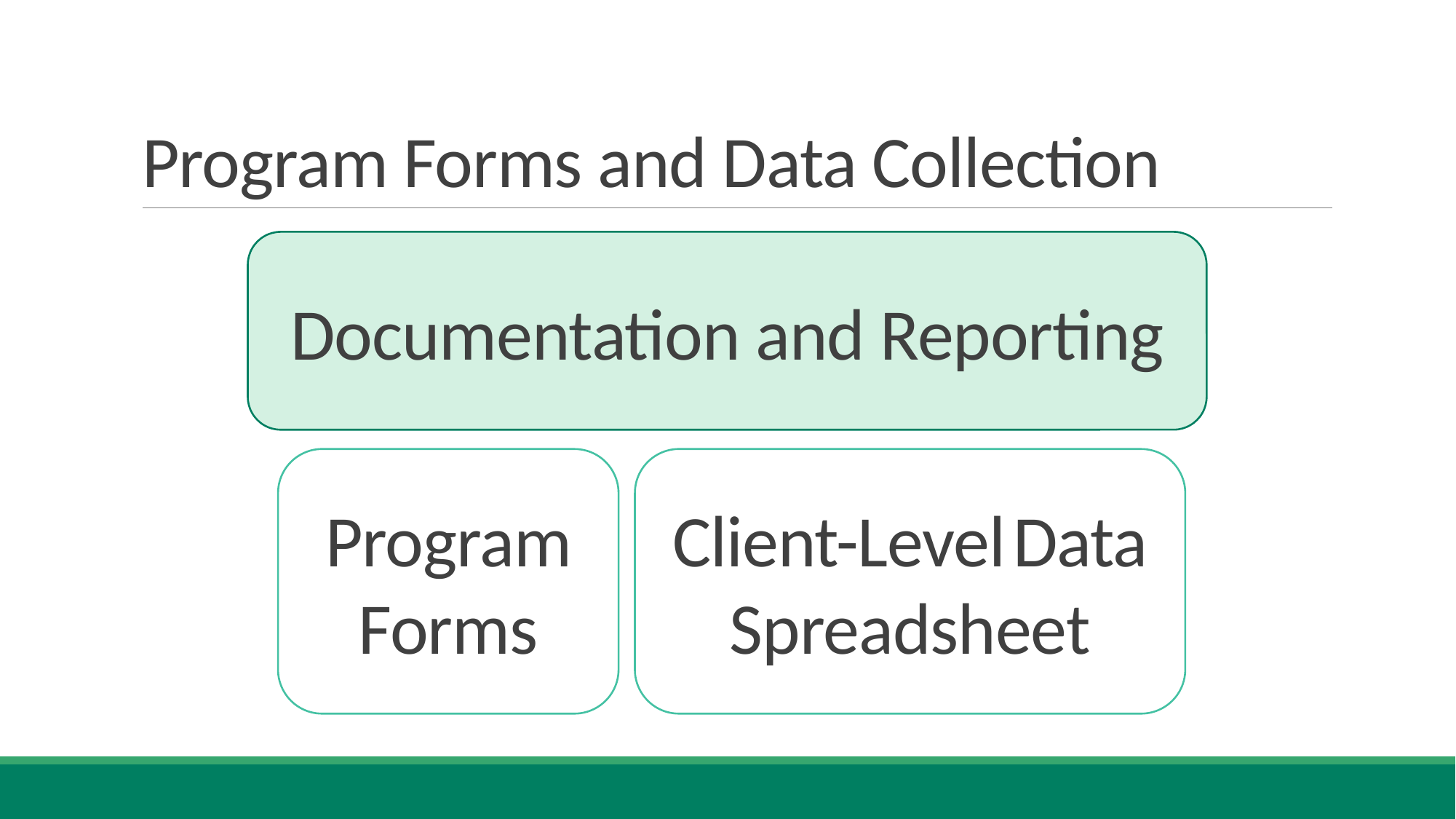

# Program Forms and Data Collection
Documentation and Reporting
Program Forms
Client-Level Data Spreadsheet